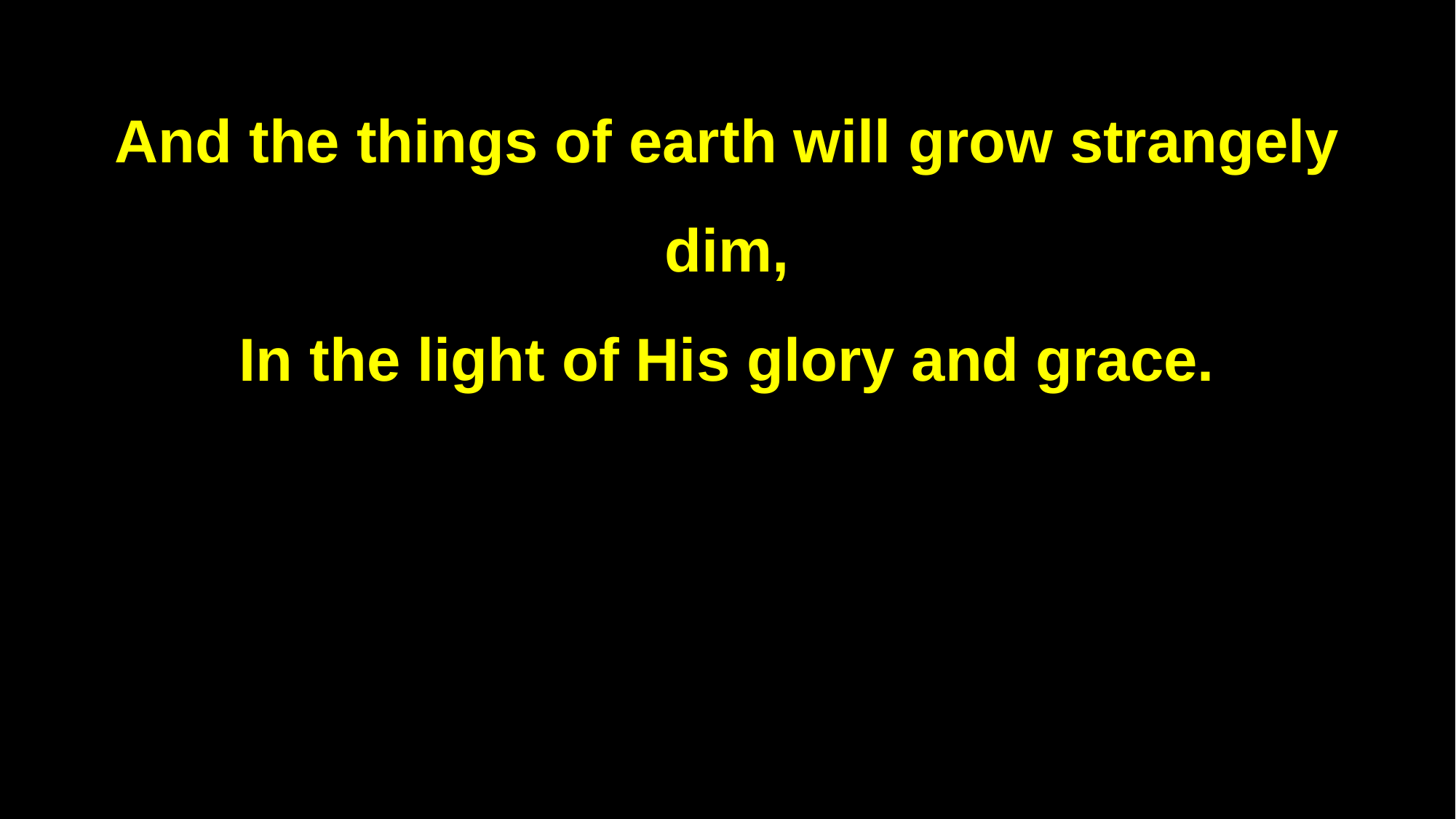

And the things of earth will grow strangely dim,
In the light of His glory and grace.